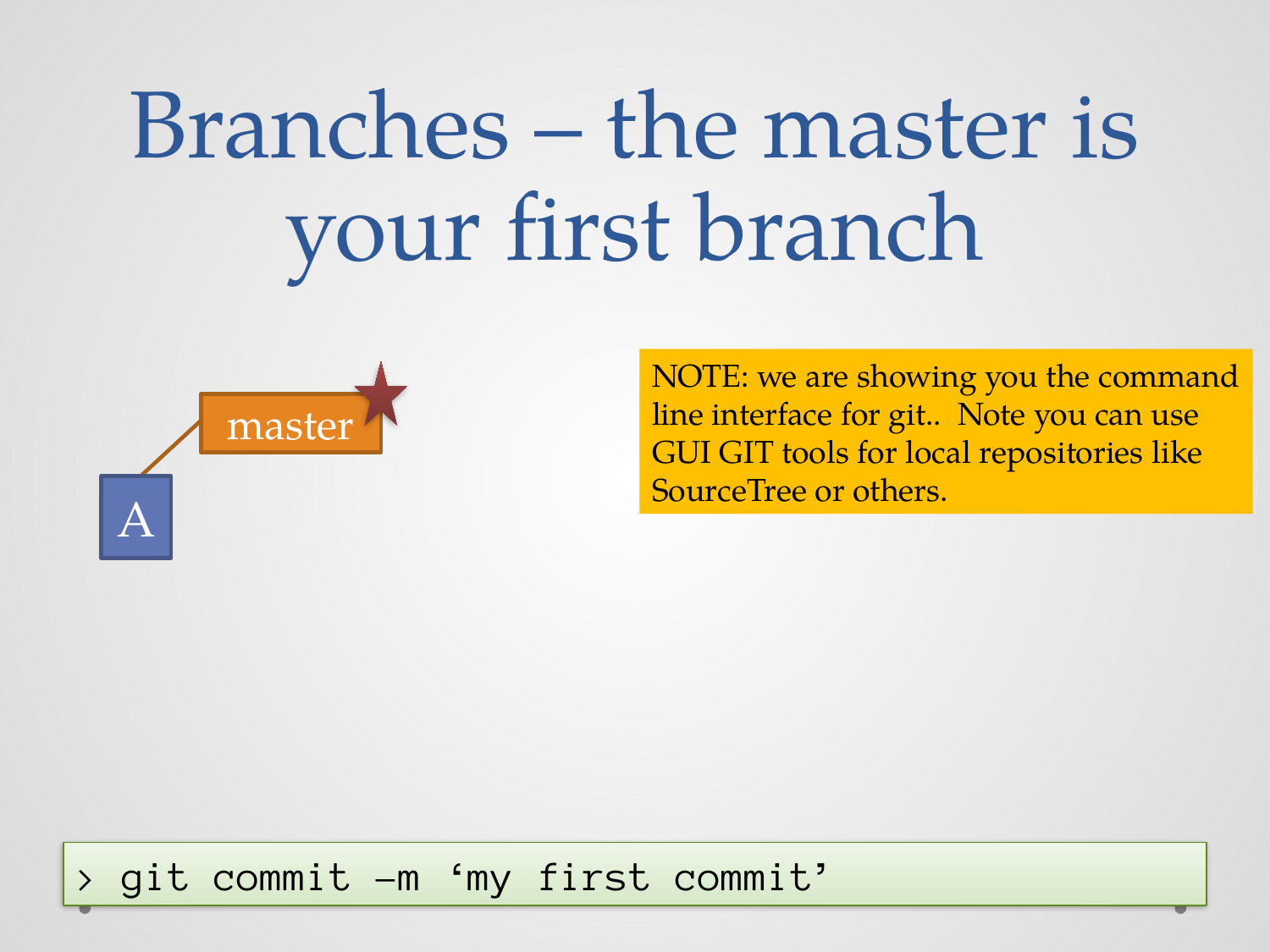

Branches – the master is your first branch
NOTE: we are showing you the command
line interface for git..  Note you can use
GUI GIT tools for local repositories like
SourceTree or others.

master
A
> git commit –m ‘my first commit’